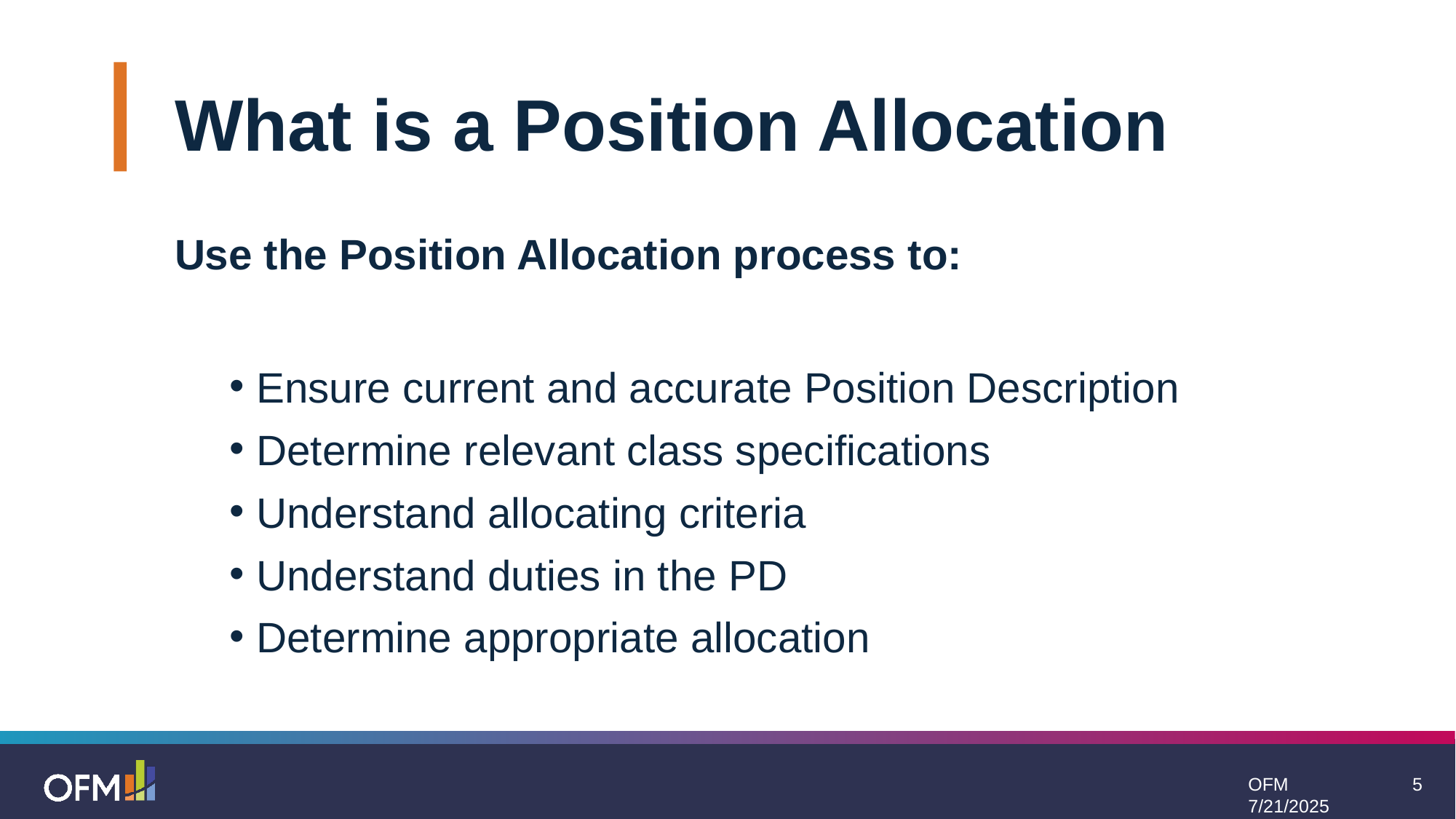

What is a Position Allocation
Use the Position Allocation process to:

Ensure current and accurate Position Description
Determine relevant class specifications
Understand allocating criteria
Understand duties in the PD
Determine appropriate allocation
OFM 7/21/2025
5